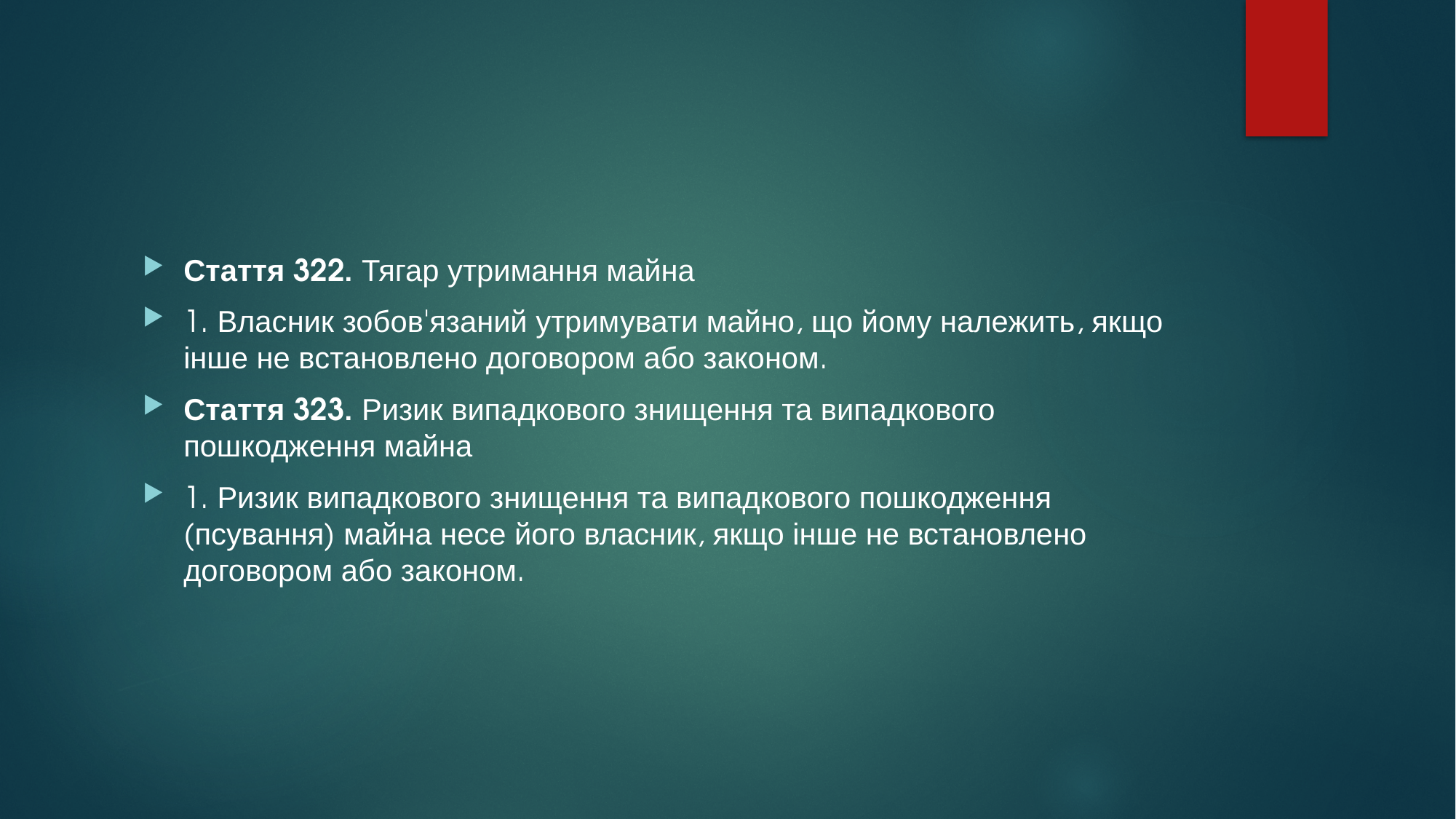

#
Стаття 322. Тягар утримання майна
1. Власник зобов'язаний утримувати майно, що йому належить, якщо інше не встановлено договором або законом.
Стаття 323. Ризик випадкового знищення та випадкового пошкодження майна
1. Ризик випадкового знищення та випадкового пошкодження (псування) майна несе його власник, якщо інше не встановлено договором або законом.